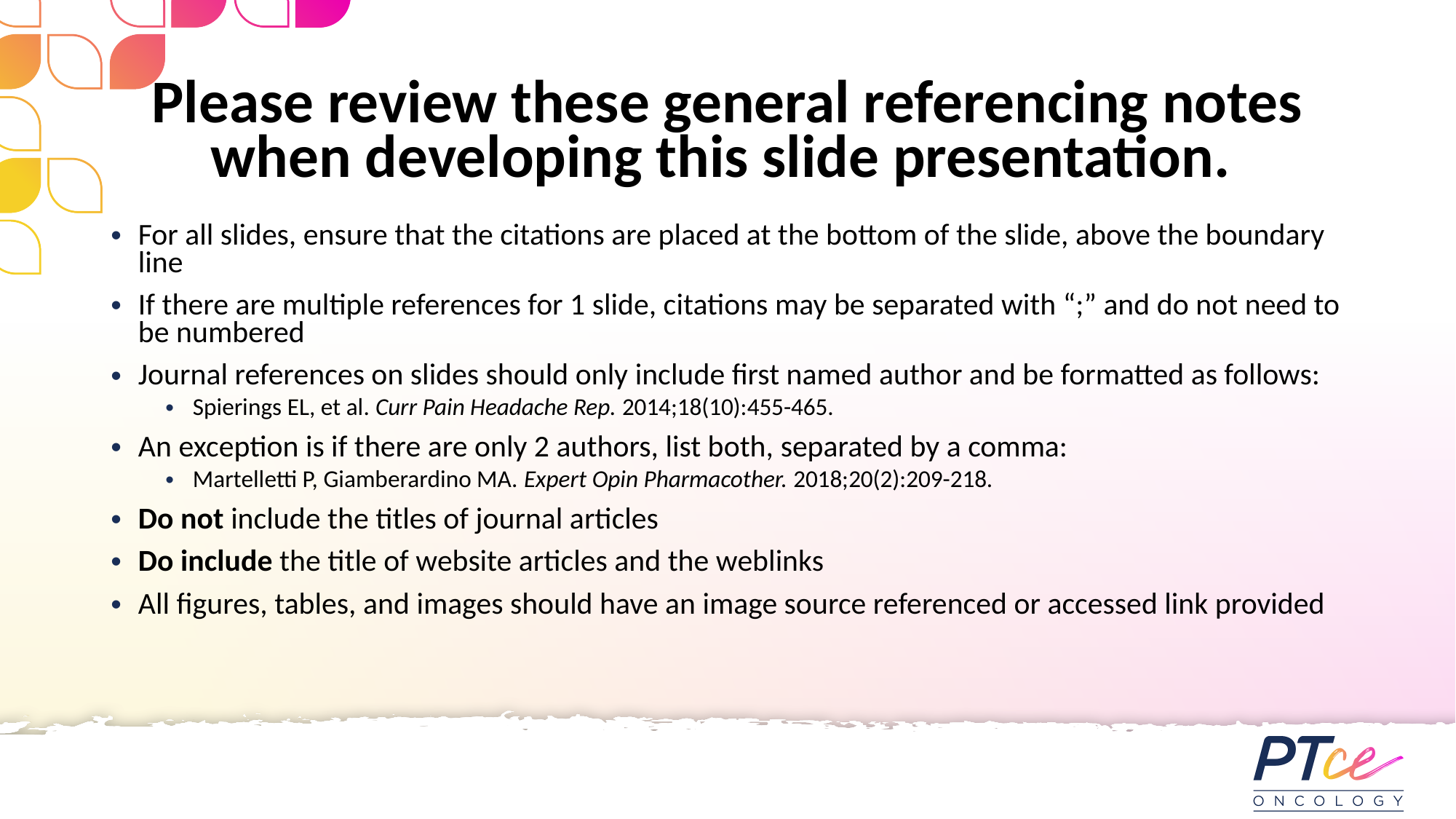

# Please review these general referencing notes when developing this slide presentation.
For all slides, ensure that the citations are placed at the bottom of the slide, above the boundary line
If there are multiple references for 1 slide, citations may be separated with “;” and do not need to be numbered
Journal references on slides should only include first named author and be formatted as follows:
Spierings EL, et al. Curr Pain Headache Rep. 2014;18(10):455-465.
An exception is if there are only 2 authors, list both, separated by a comma:
Martelletti P, Giamberardino MA. Expert Opin Pharmacother. 2018;20(2):209-218.
Do not include the titles of journal articles
Do include the title of website articles and the weblinks
All figures, tables, and images should have an image source referenced or accessed link provided